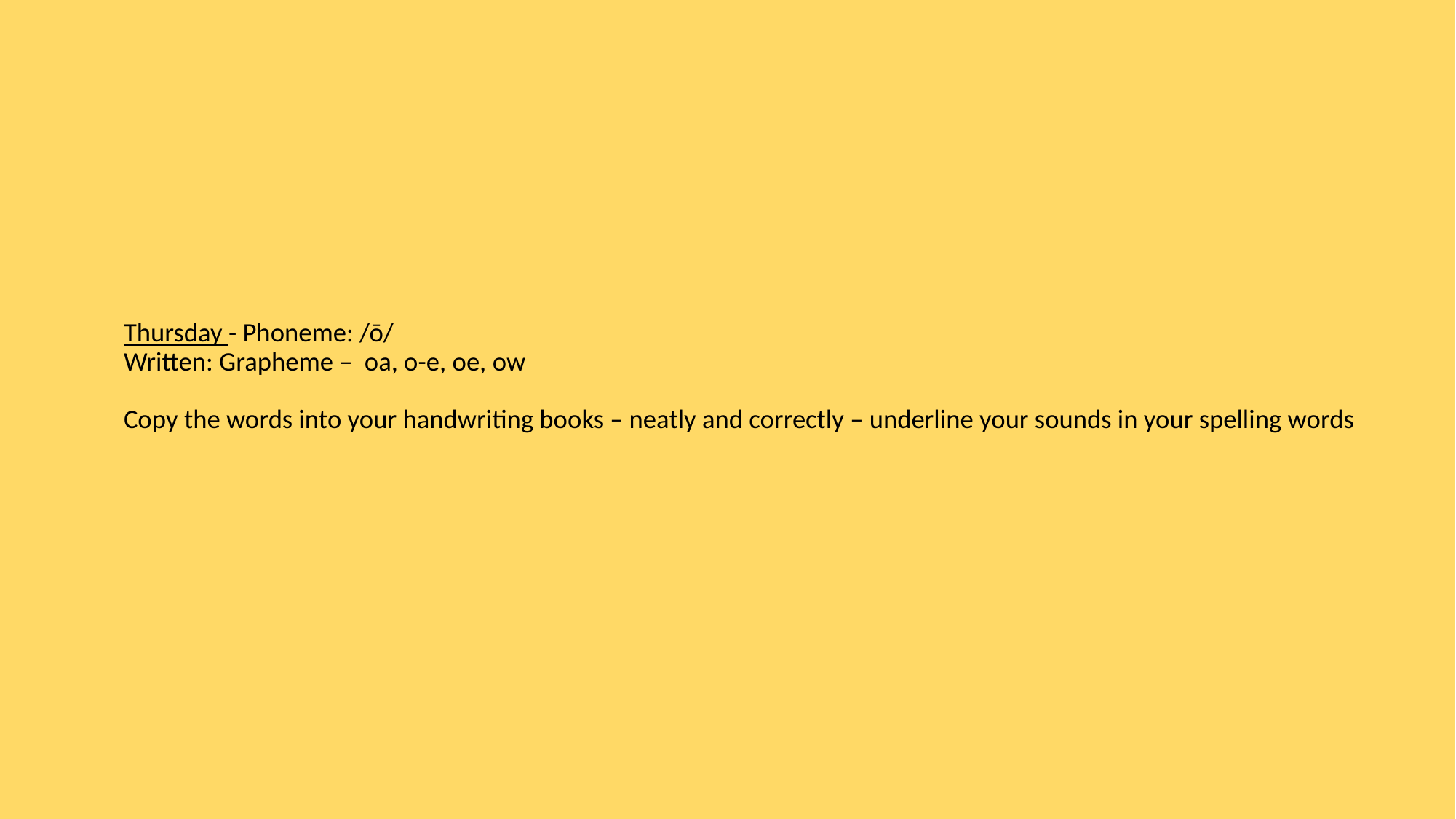

# Thursday - Phoneme: /ō/ Written: Grapheme –  oa, o-e, oe, ow Copy the words into your handwriting books – neatly and correctly – underline your sounds in your spelling words